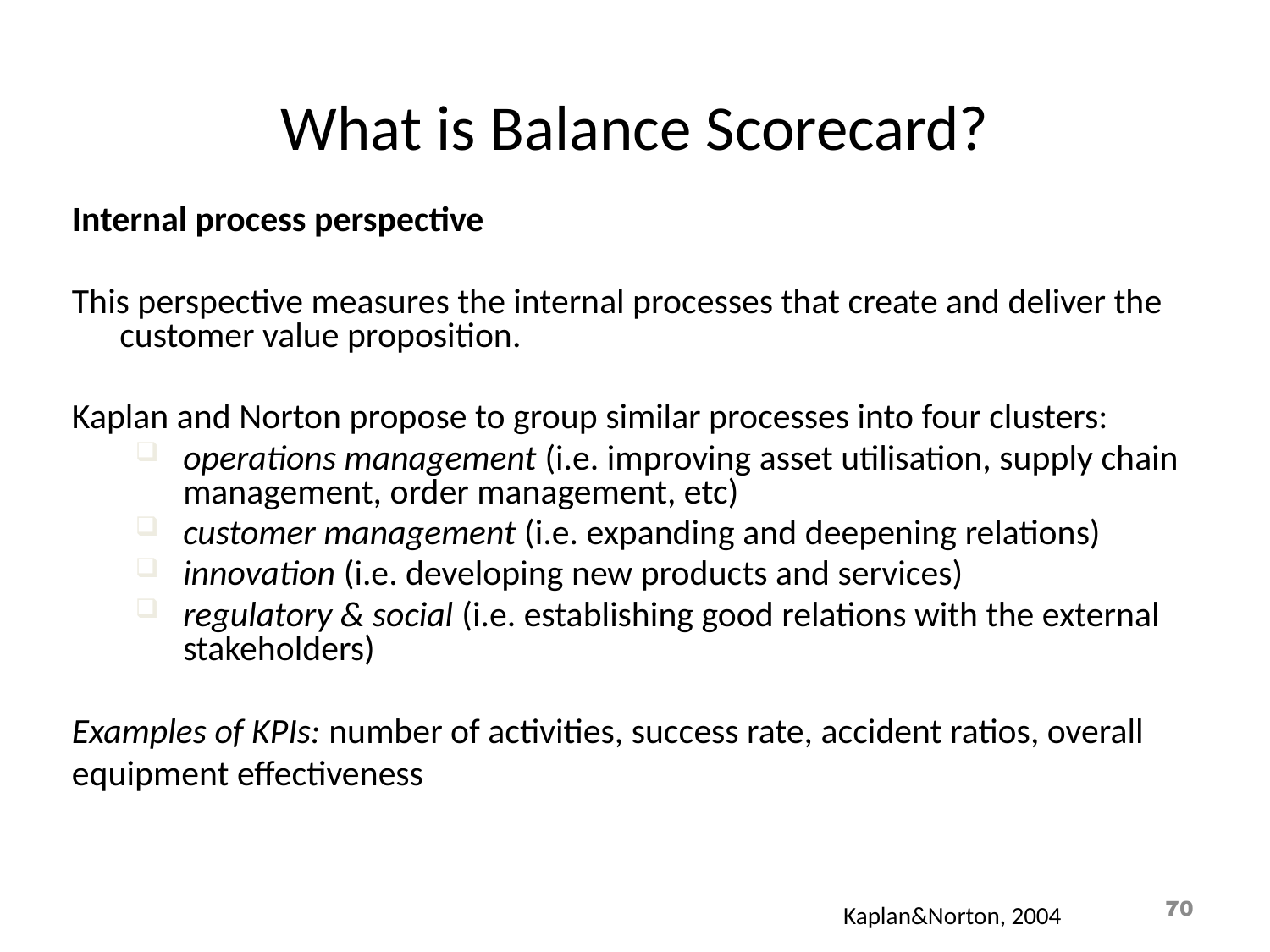

# What is Balance Scorecard?
Internal process perspective

This perspective measures the internal processes that create and deliver the customer value proposition.

Kaplan and Norton propose to group similar processes into four clusters:
operations management (i.e. improving asset utilisation, supply chain management, order management, etc)
customer management (i.e. expanding and deepening relations)
innovation (i.e. developing new products and services)
regulatory & social (i.e. establishing good relations with the external stakeholders)

Examples of KPIs: number of activities, success rate, accident ratios, overall equipment effectiveness

70
Kaplan&Norton, 2004